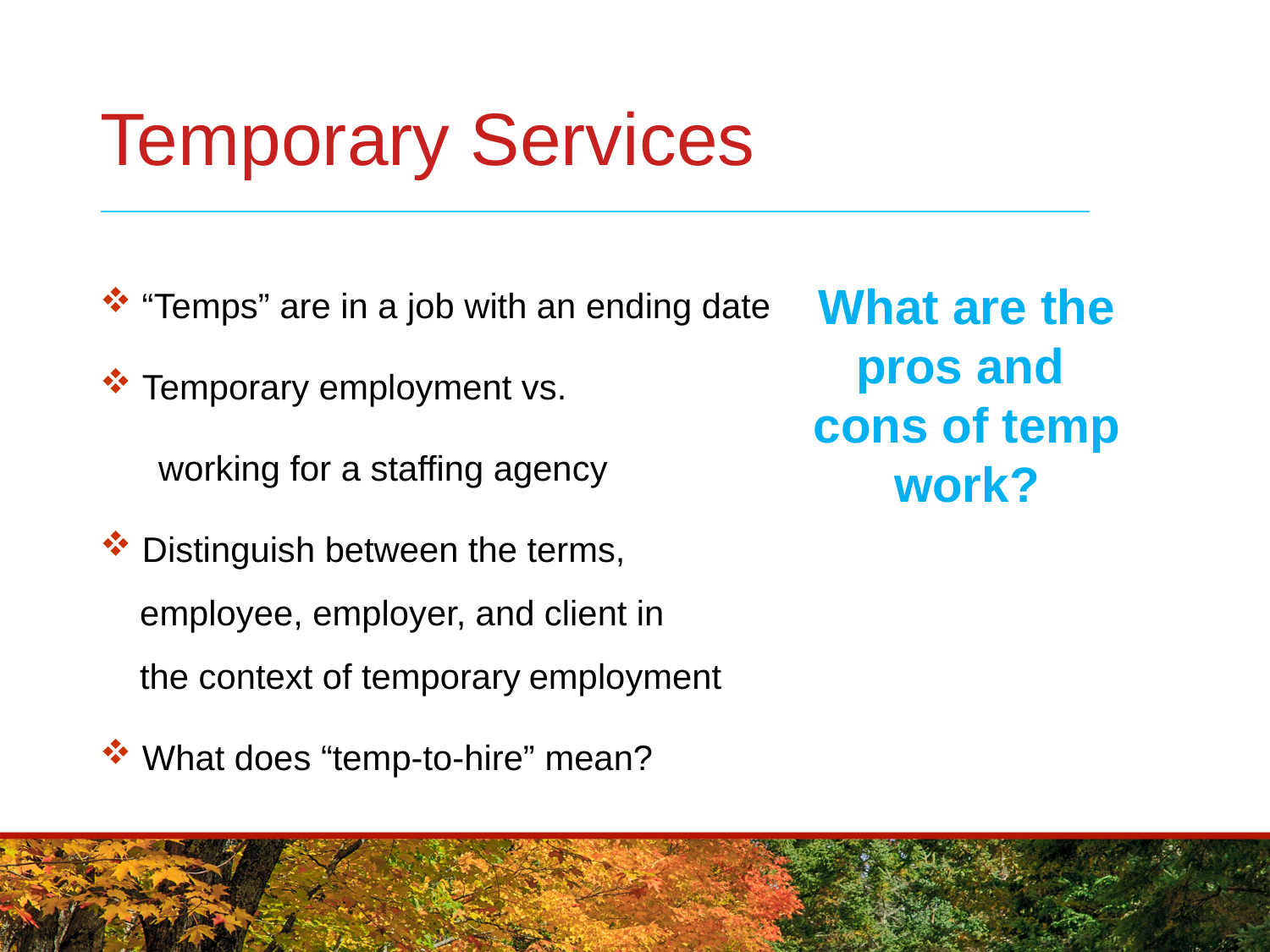

# Temporary Services
 “Temps” are in a job with an ending date
 Temporary employment vs.
      working for a staffing agency
 Distinguish between the terms,
 employee, employer, and client in
 the context of temporary employment
 What does “temp-to-hire” mean?
What are the pros and
cons of temp work?